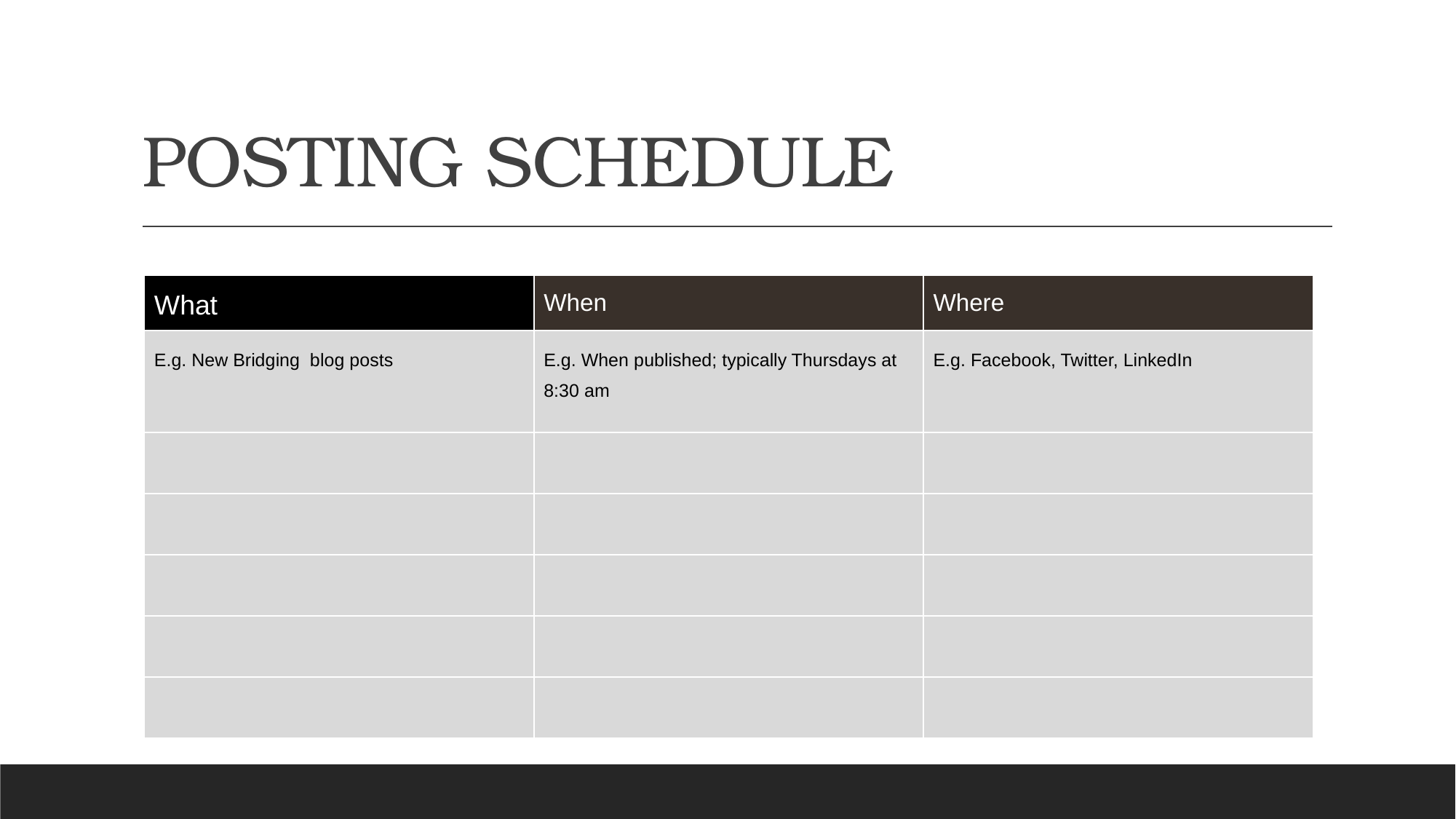

# POSTING SCHEDULE
| What | When | Where |
| --- | --- | --- |
| E.g. New Bridging blog posts | E.g. When published; typically Thursdays at 8:30 am | E.g. Facebook, Twitter, LinkedIn |
|  |  |  |
|  |  |  |
|  |  |  |
|  |  |  |
|  |  |  |